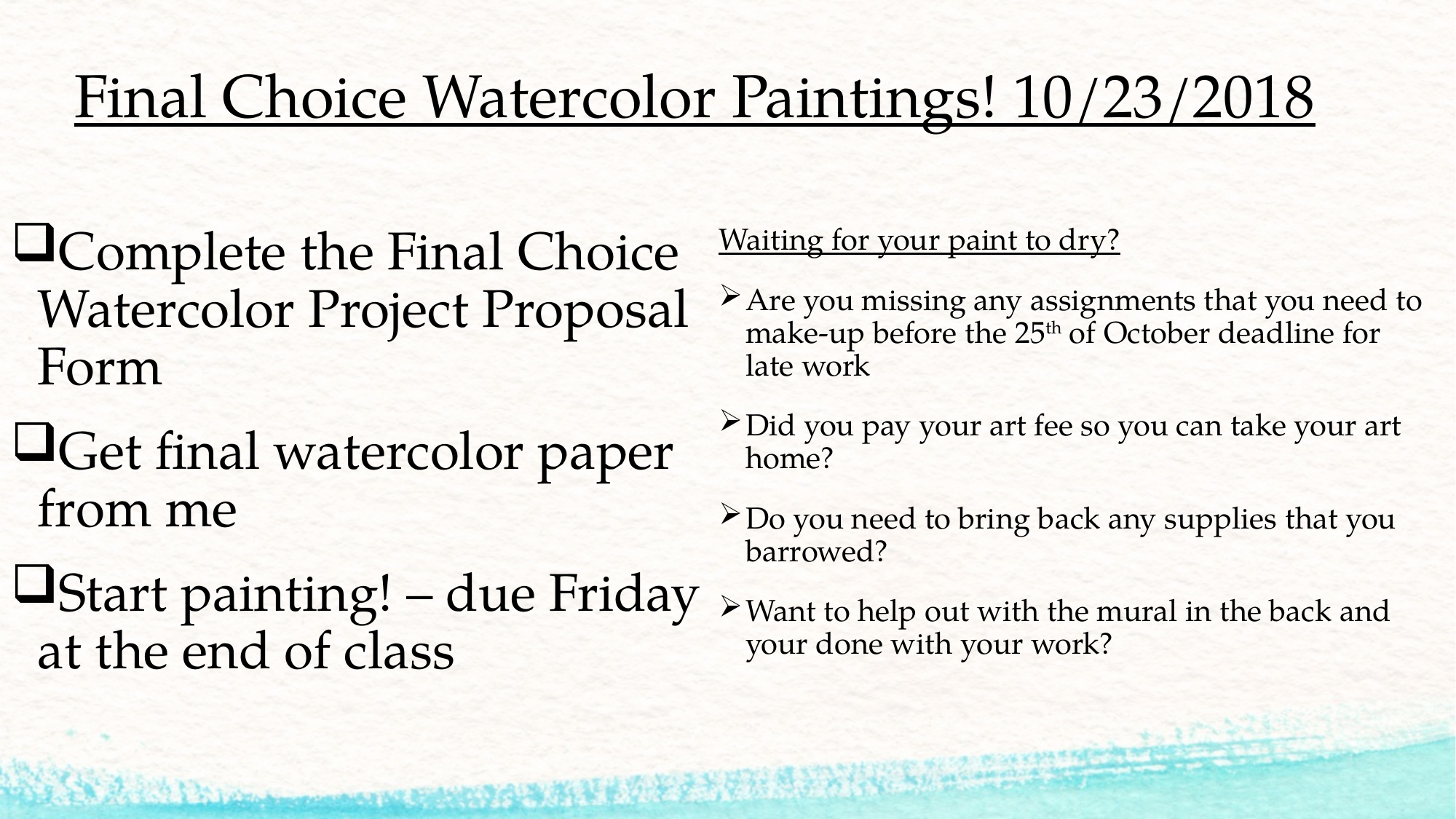

# Final Choice Watercolor Paintings! 10/23/2018
Complete the Final Choice Watercolor Project Proposal Form
Get final watercolor paper from me
Start painting! – due Friday at the end of class
Waiting for your paint to dry?
Are you missing any assignments that you need to make-up before the 25th of October deadline for late work
Did you pay your art fee so you can take your art home?
Do you need to bring back any supplies that you barrowed?
Want to help out with the mural in the back and your done with your work?